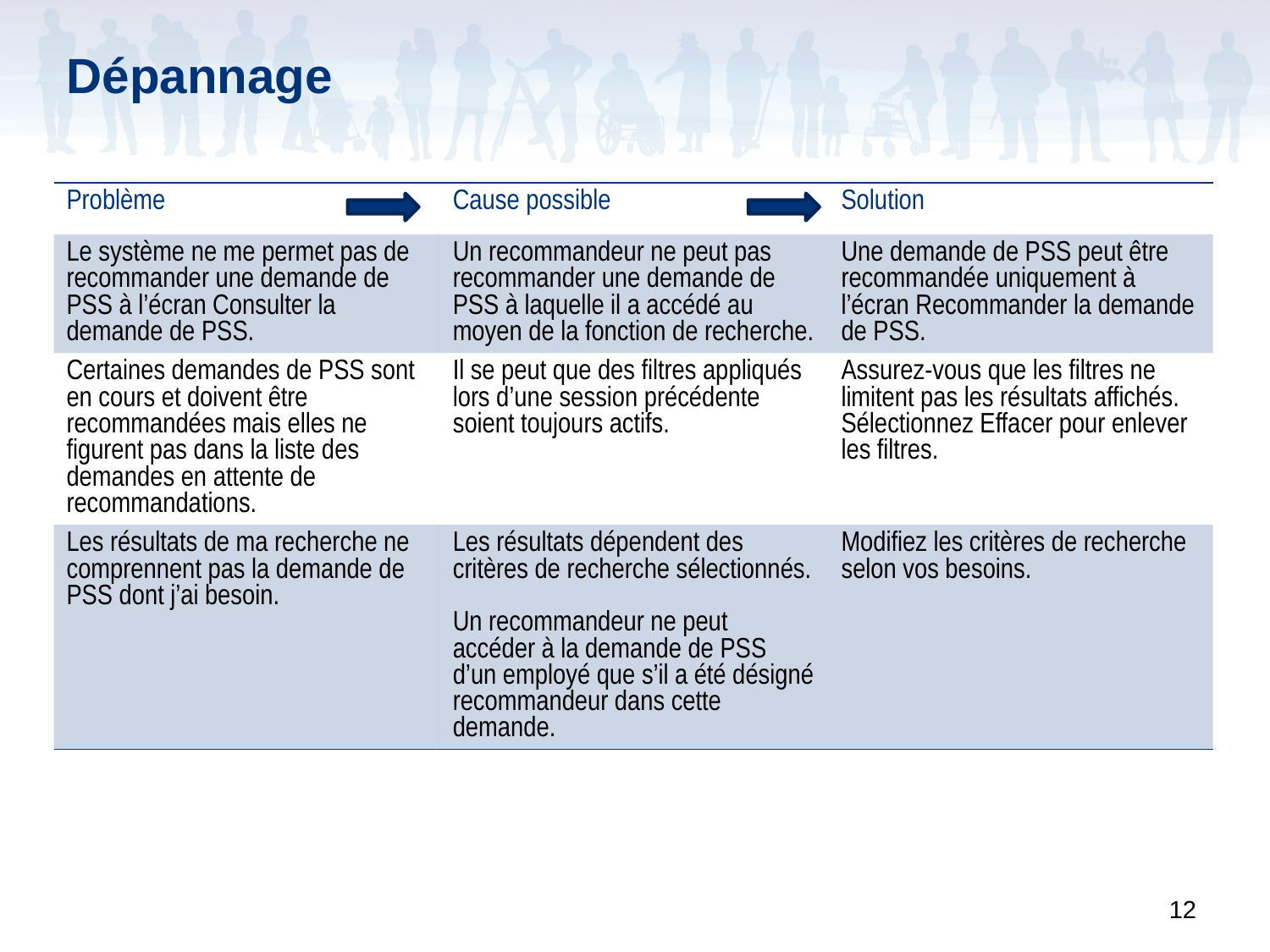

# Dépannage
| Problème | Cause possible | Solution |
| --- | --- | --- |
| Le système ne me permet pas de recommander une demande de PSS à l’écran Consulter la demande de PSS. | Un recommandeur ne peut pas recommander une demande de PSS à laquelle il a accédé au moyen de la fonction de recherche. | Une demande de PSS peut être recommandée uniquement à l’écran Recommander la demande de PSS. |
| Certaines demandes de PSS sont en cours et doivent être recommandées mais elles ne figurent pas dans la liste des demandes en attente de recommandations. | Il se peut que des filtres appliqués lors d’une session précédente soient toujours actifs. | Assurez-vous que les filtres ne limitent pas les résultats affichés. Sélectionnez Effacer pour enlever les filtres. |
| Les résultats de ma recherche ne comprennent pas la demande de PSS dont j’ai besoin. | Les résultats dépendent des critères de recherche sélectionnés. Un recommandeur ne peut accéder à la demande de PSS d’un employé que s’il a été désigné recommandeur dans cette demande. | Modifiez les critères de recherche selon vos besoins. |